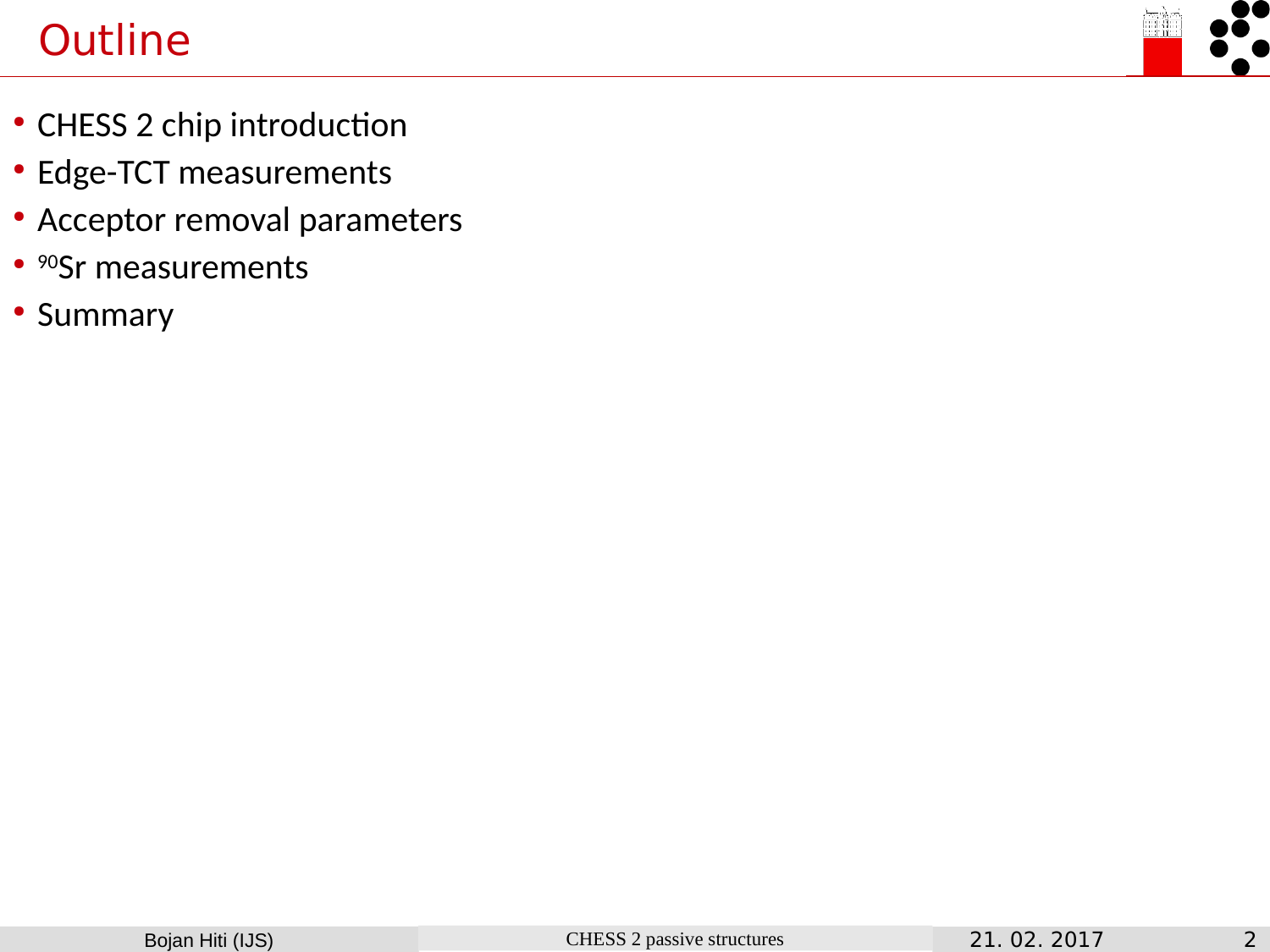

# Outline
CHESS 2 chip introduction
Edge-TCT measurements
Acceptor removal parameters
90Sr measurements
Summary
CHESS 2 passive structures
21. 02. 2017
2